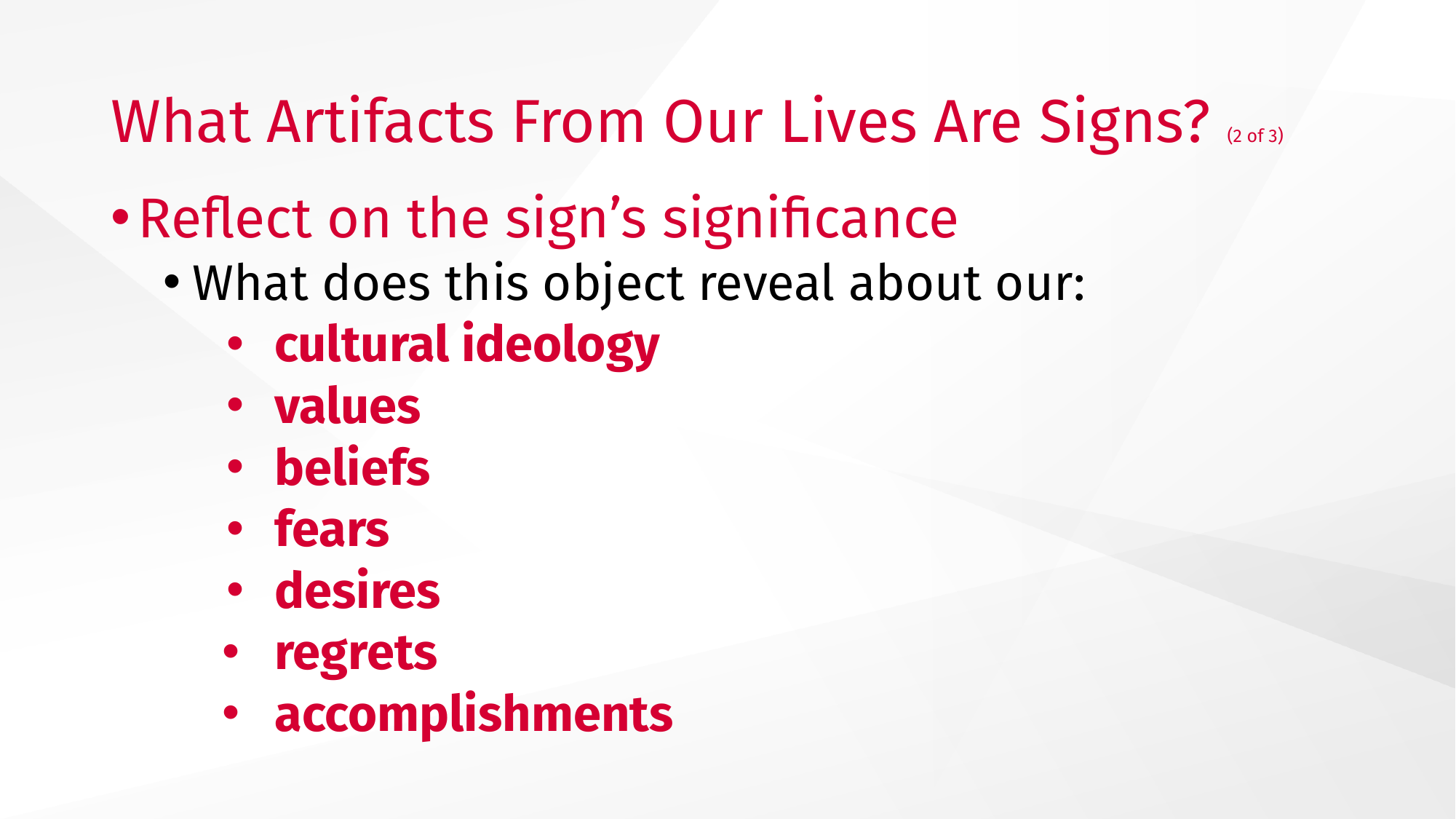

# What Artifacts From Our Lives Are Signs? (2 of 3)
Reflect on the sign’s significance
What does this object reveal about our:
cultural ideology
values
beliefs
fears
desires
regrets
accomplishments